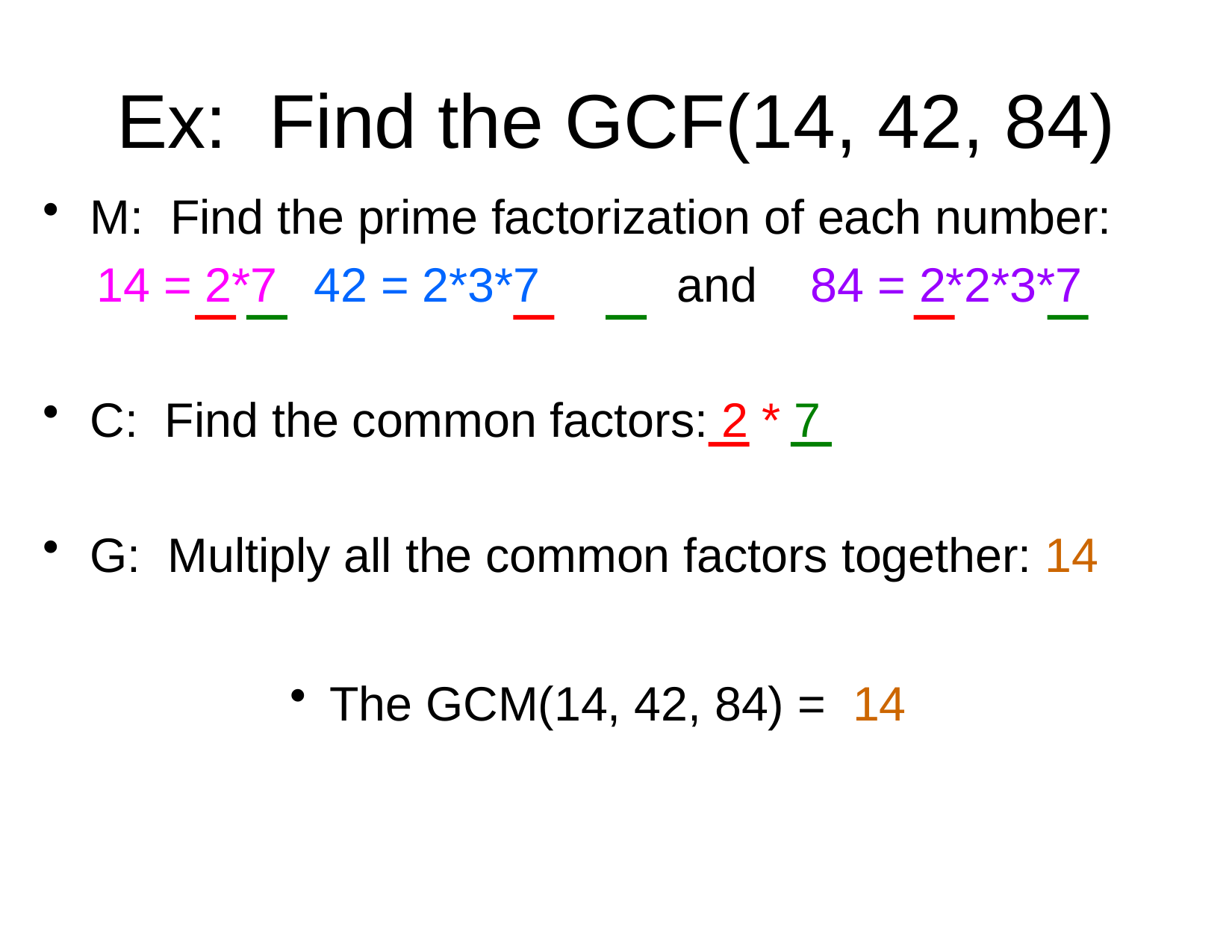

Ex:  Find the GCF(14, 42, 84)
M:  Find the prime factorization of each number:
    14 = 2*7 	42 = 2*3*7	  and    84 = 2*2*3*7

C:  Find the common factors: 2 * 7

G:  Multiply all the common factors together: 14

 The GCM(14, 42, 84) =  14